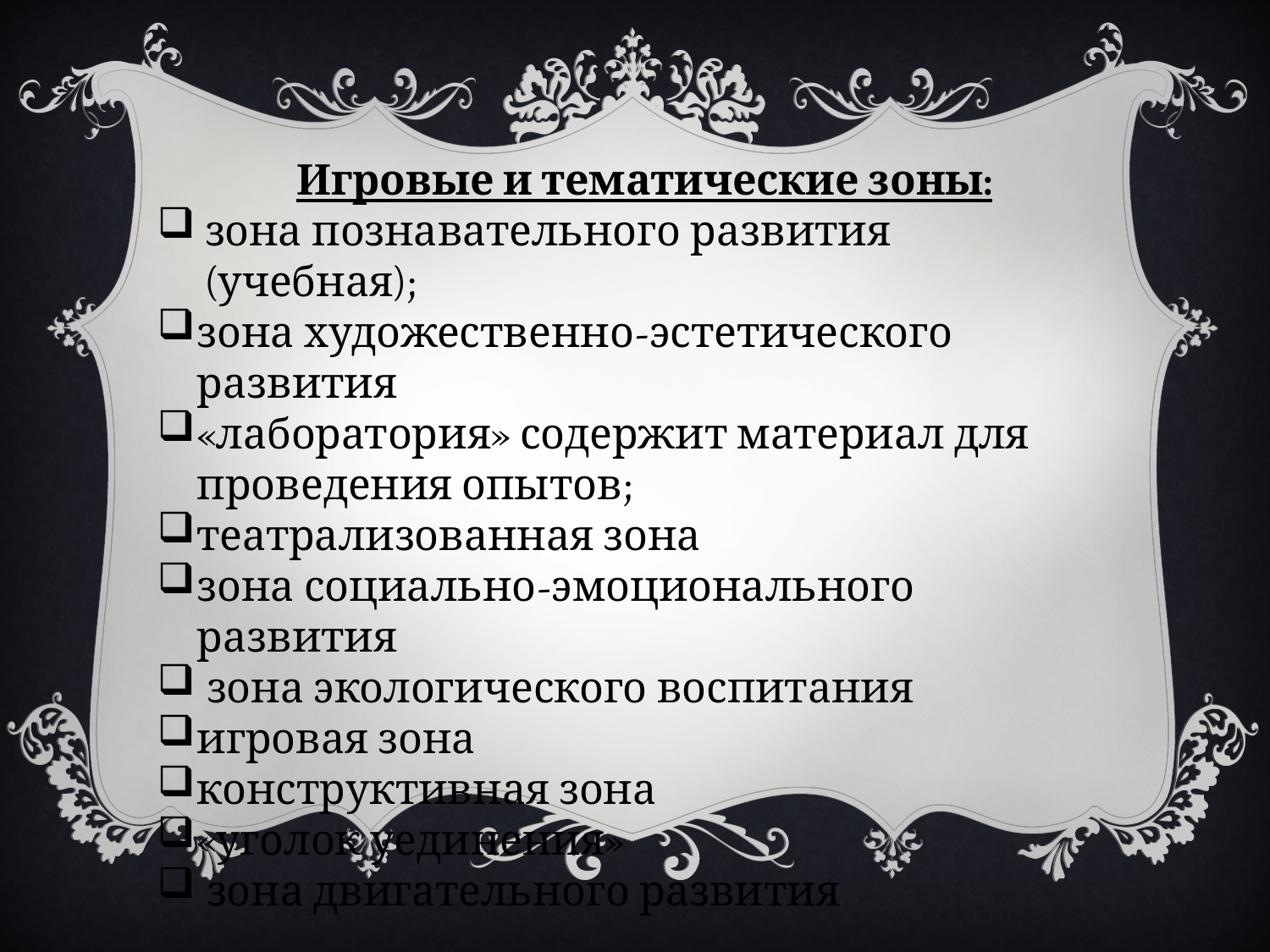

Игровые и тематические зоны:
зона познавательного развития (учебная);
зона художественно-эстетического развития
«лаборатория» содержит материал для проведения опытов;
театрализованная зона
зона социально-эмоционального развития
 зона экологического воспитания
игровая зона
конструктивная зона
«уголок уединения»
 зона двигательного развития